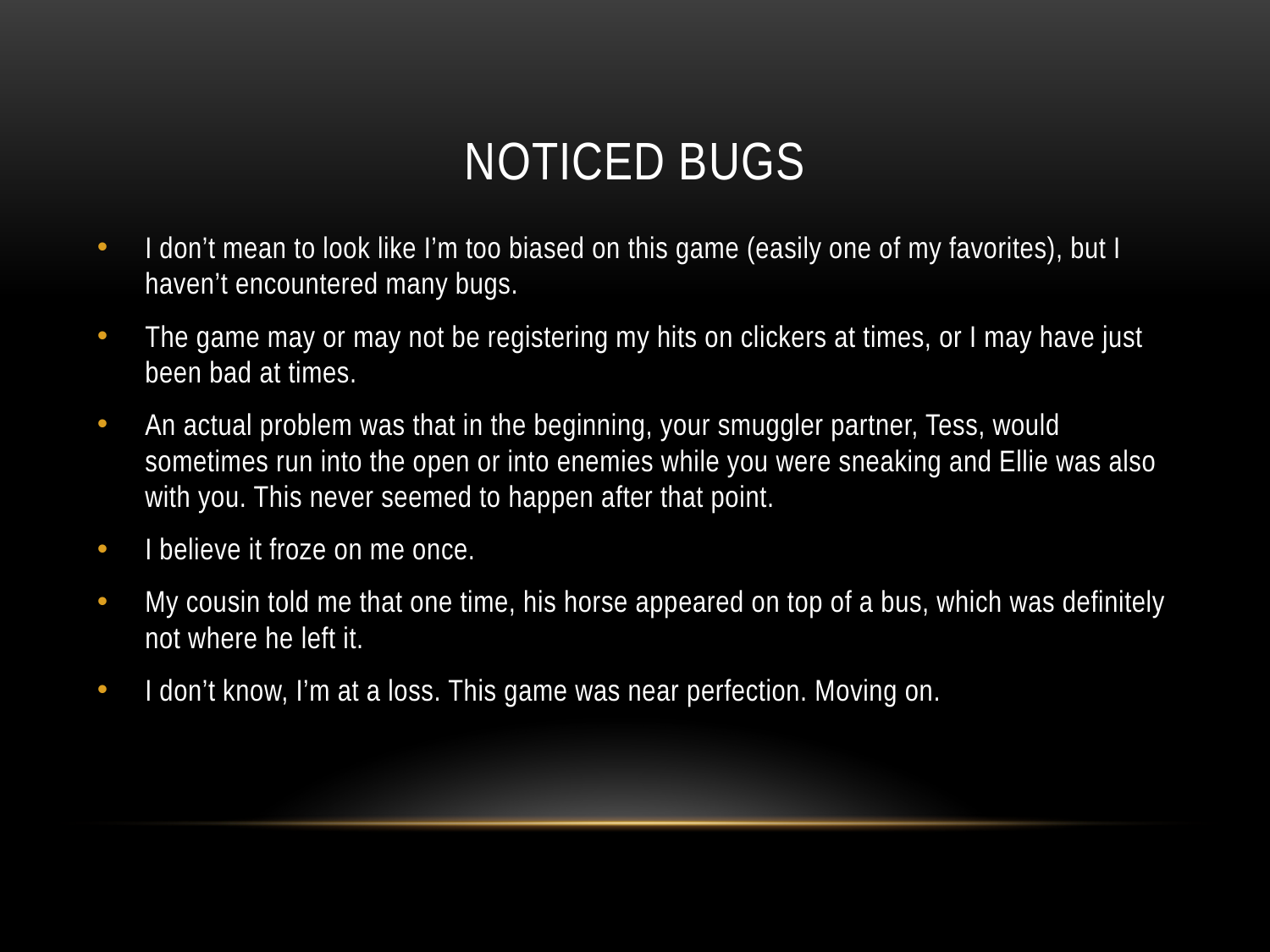

# Noticed Bugs
I don’t mean to look like I’m too biased on this game (easily one of my favorites), but I haven’t encountered many bugs.
The game may or may not be registering my hits on clickers at times, or I may have just been bad at times.
An actual problem was that in the beginning, your smuggler partner, Tess, would sometimes run into the open or into enemies while you were sneaking and Ellie was also with you. This never seemed to happen after that point.
I believe it froze on me once.
My cousin told me that one time, his horse appeared on top of a bus, which was definitely not where he left it.
I don’t know, I’m at a loss. This game was near perfection. Moving on.